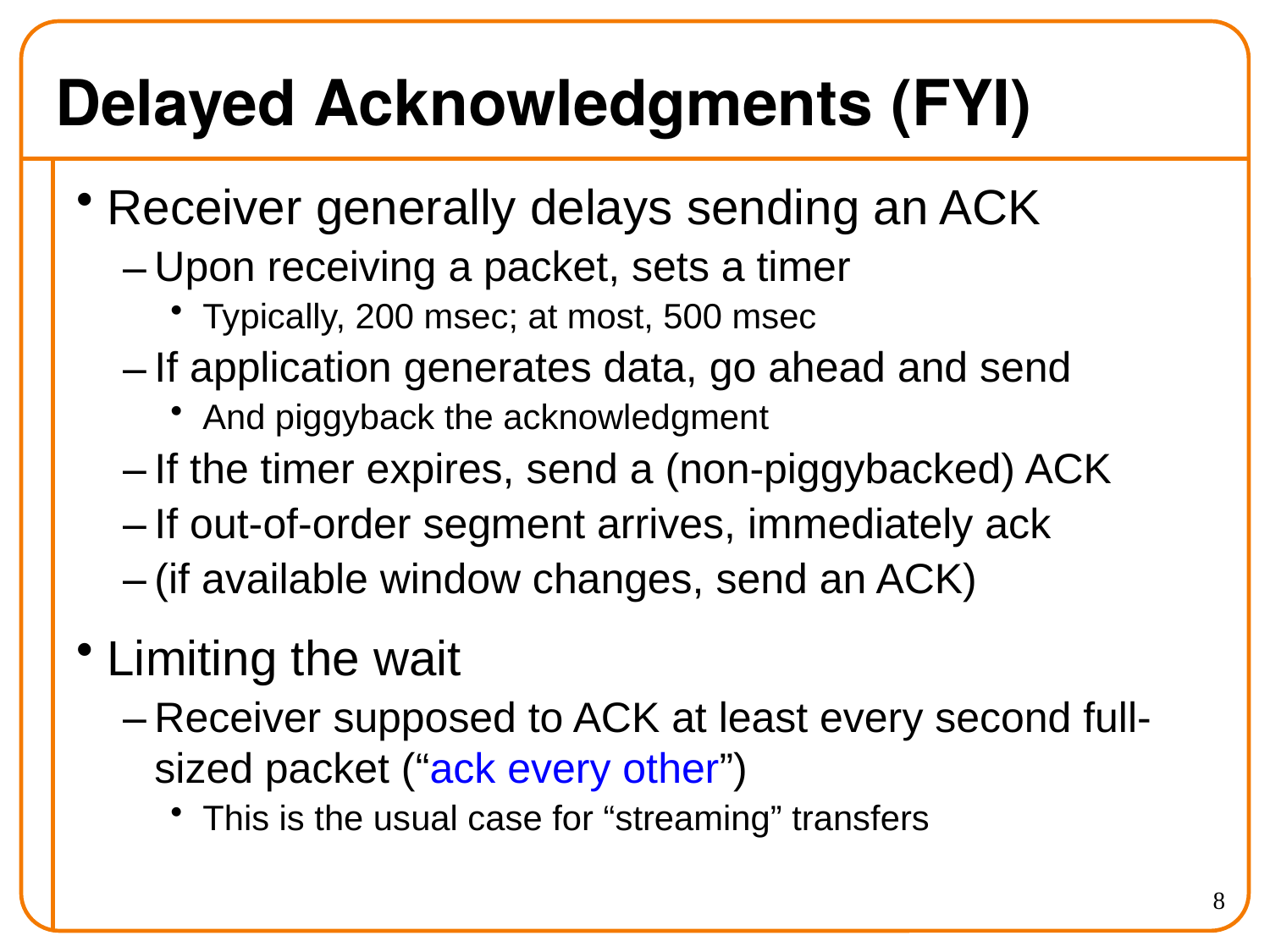

# Delayed Acknowledgments (FYI)
Receiver generally delays sending an ACK
Upon receiving a packet, sets a timer
Typically, 200 msec; at most, 500 msec
If application generates data, go ahead and send
And piggyback the acknowledgment
If the timer expires, send a (non-piggybacked) ACK
If out-of-order segment arrives, immediately ack
(if available window changes, send an ACK)
Limiting the wait
Receiver supposed to ACK at least every second full-sized packet (“ack every other”)
This is the usual case for “streaming” transfers
8